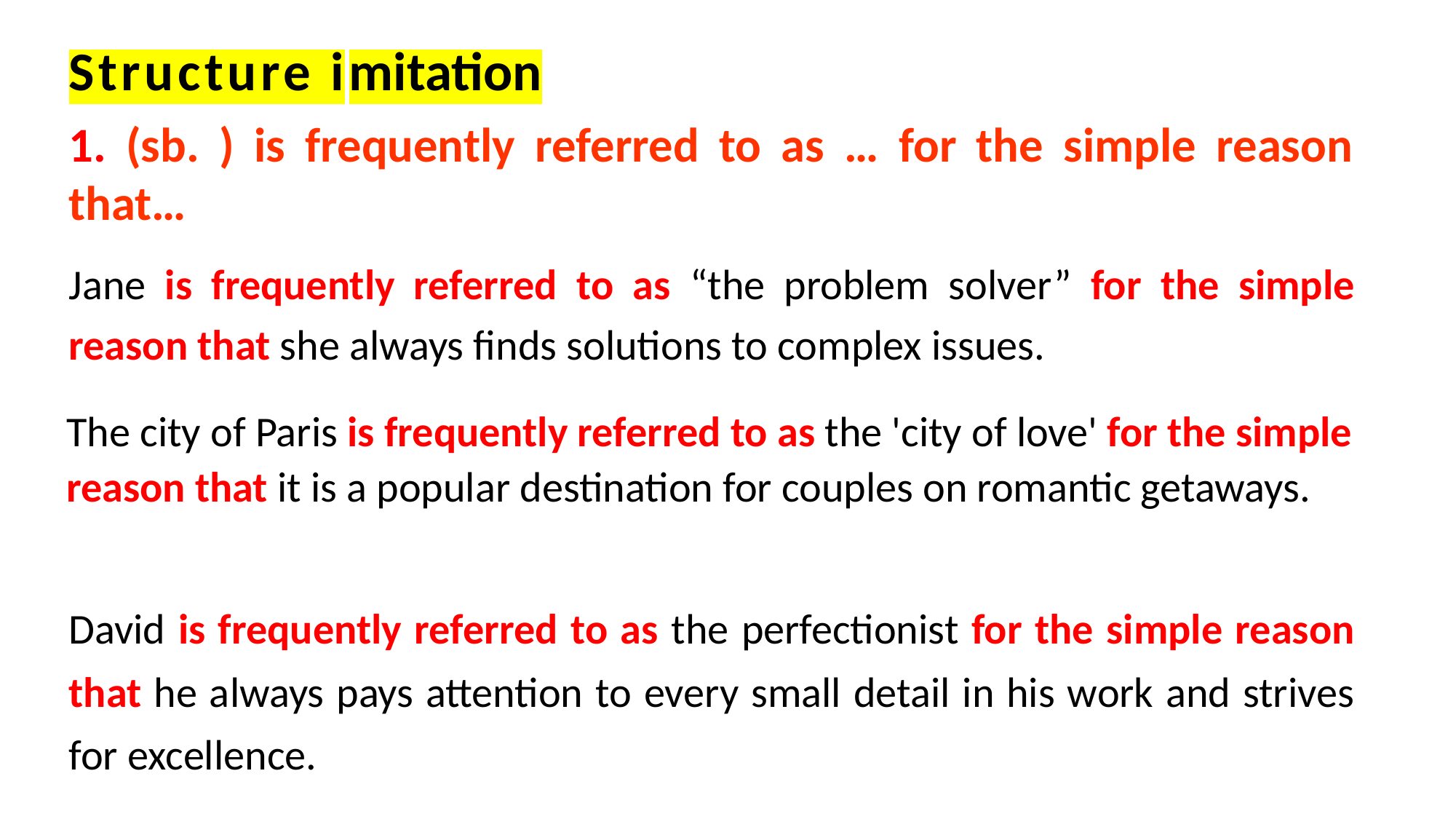

The old book I found buried in my grandmother’s attic at one time must have been a treasured possession, for it was adorned with a delicate cover of gold and precious jewels that shone brilliantly in the dim light.

Structure imitation
1. (sb. ) is frequently referred to as … for the simple reason that…

Jane is frequently referred to as “the problem solver” for the simple reason that she always finds solutions to complex issues.
The city of Paris is frequently referred to as the 'city of love' for the simple reason that it is a popular destination for couples on romantic getaways.
David is frequently referred to as the perfectionist for the simple reason that he always pays attention to every small detail in his work and strives for excellence.